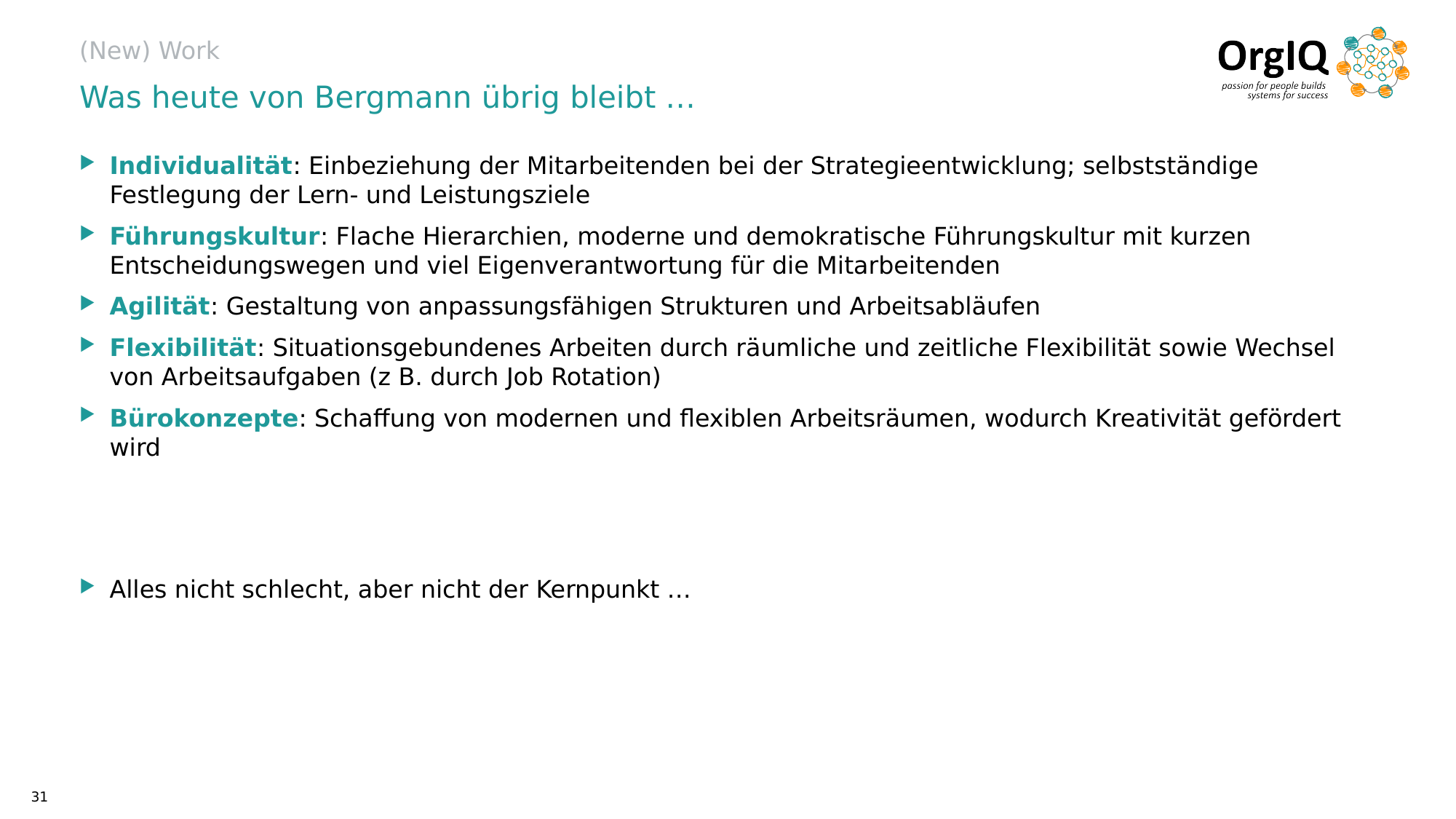

# (New) Work
Was heute von Bergmann übrig bleibt …
Individualität: Einbeziehung der Mitarbeitenden bei der Strategieentwicklung; selbstständige Festlegung der Lern- und Leistungsziele
Führungskultur: Flache Hierarchien, moderne und demokratische Führungskultur mit kurzen Entscheidungswegen und viel Eigenverantwortung für die Mitarbeitenden
Agilität: Gestaltung von anpassungsfähigen Strukturen und Arbeitsabläufen
Flexibilität: Situationsgebundenes Arbeiten durch räumliche und zeitliche Flexibilität sowie Wechsel von Arbeitsaufgaben (z B. durch Job Rotation)
Bürokonzepte: Schaffung von modernen und flexiblen Arbeitsräumen, wodurch Kreativität gefördert wird

Alles nicht schlecht, aber nicht der Kernpunkt …